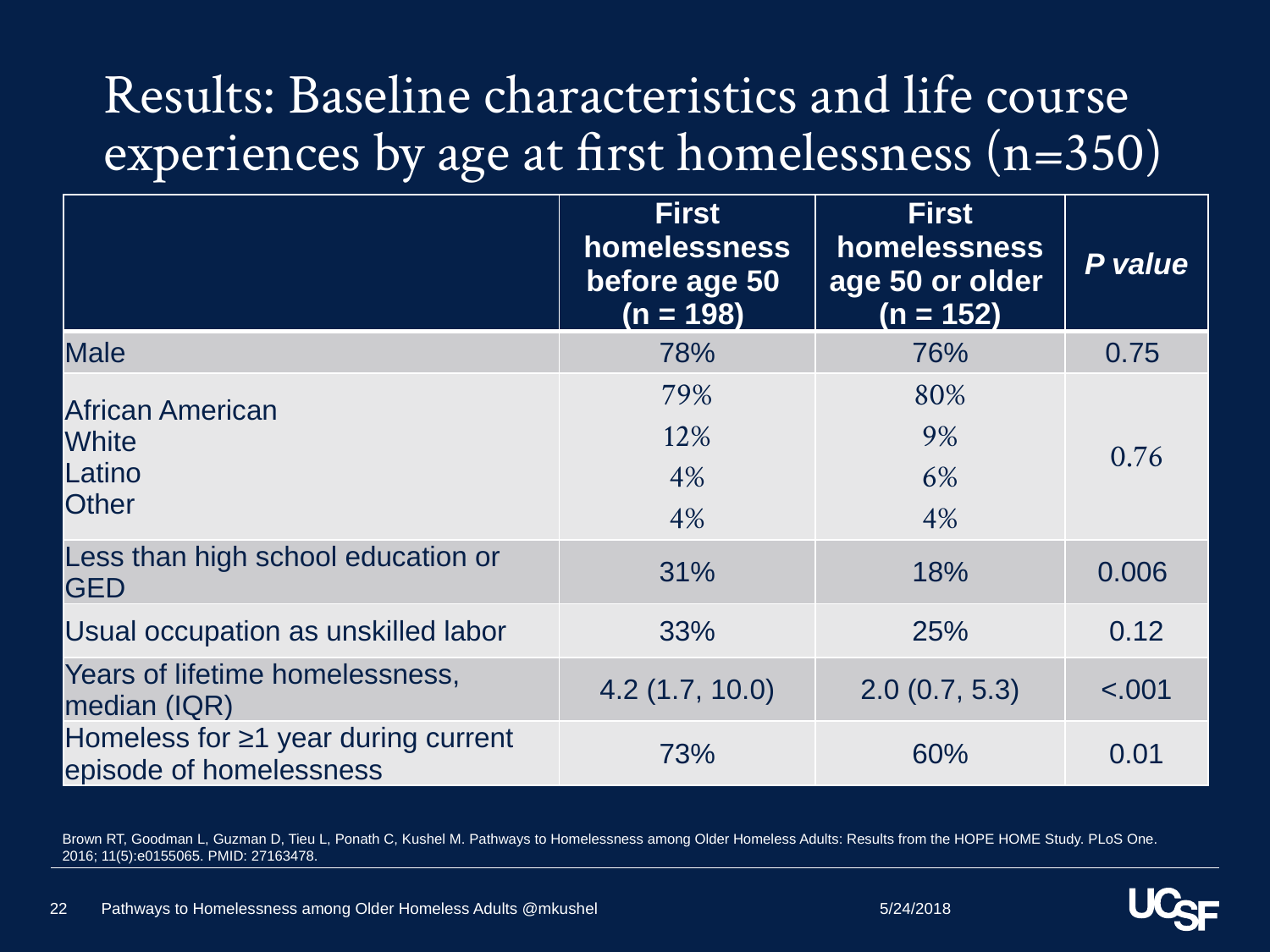

# Results: Baseline characteristics and life course experiences by age at first homelessness (n=350)
|  | First homelessness before age 50 (n = 198) | First homelessness age 50 or older (n = 152) | P value |
| --- | --- | --- | --- |
| Male | 78% | 76% | 0.75 |
| African American White Latino Other | 79% 12% 4% 4% | 80% 9% 6% 4% | 0.76 |
| Less than high school education or GED | 31% | 18% | 0.006 |
| Usual occupation as unskilled labor | 33% | 25% | 0.12 |
| Years of lifetime homelessness, median (IQR) | 4.2 (1.7, 10.0) | 2.0 (0.7, 5.3) | <.001 |
| Homeless for ≥1 year during current episode of homelessness | 73% | 60% | 0.01 |
Brown RT, Goodman L, Guzman D, Tieu L, Ponath C, Kushel M. Pathways to Homelessness among Older Homeless Adults: Results from the HOPE HOME Study. PLoS One. 2016; 11(5):e0155065. PMID: 27163478.
5/24/2018
22
Pathways to Homelessness among Older Homeless Adults @mkushel